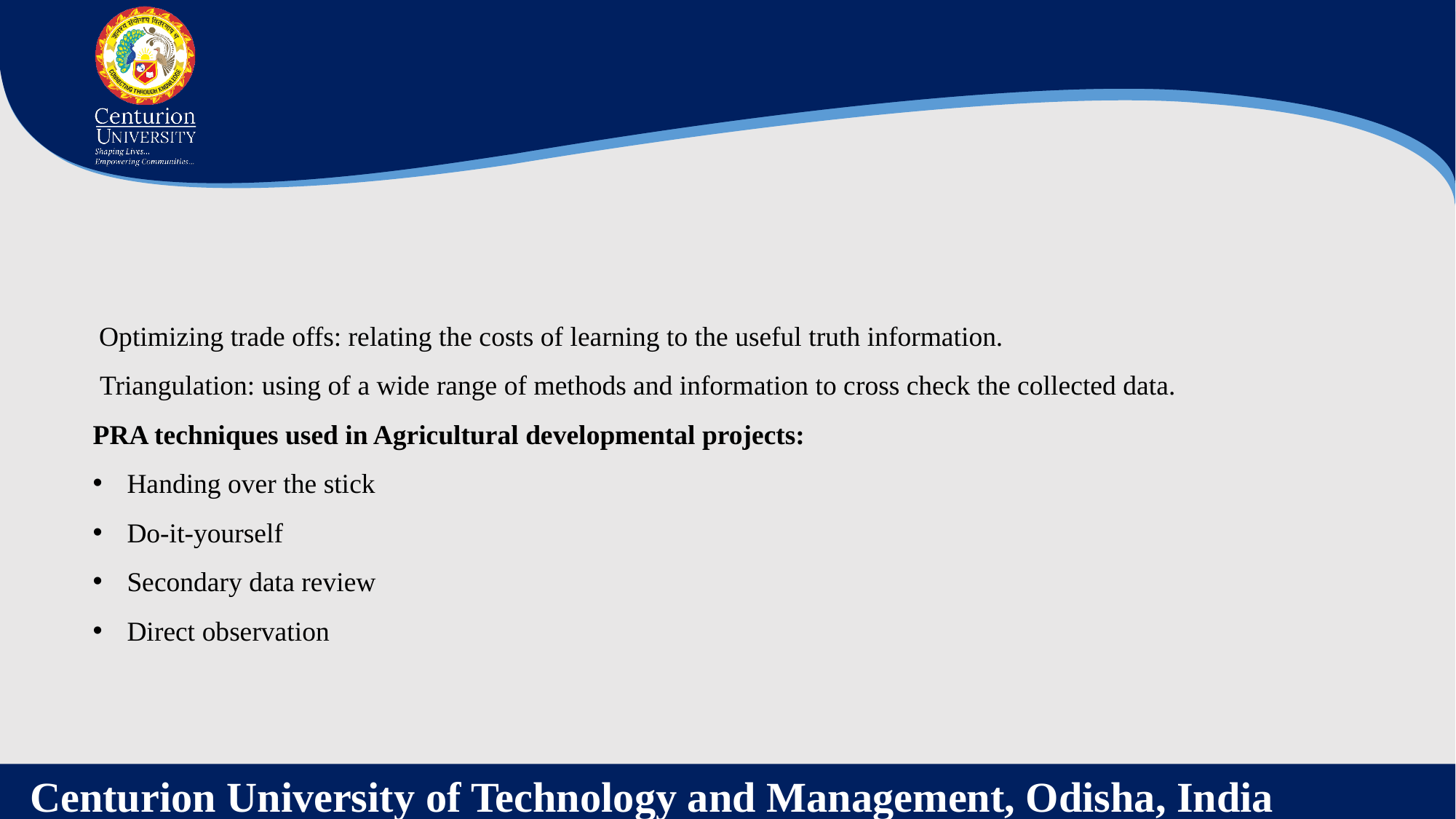

Optimizing trade offs: relating the costs of learning to the useful truth information.
 Triangulation: using of a wide range of methods and information to cross check the collected data.
PRA techniques used in Agricultural developmental projects:
Handing over the stick
Do-it-yourself
Secondary data review
Direct observation